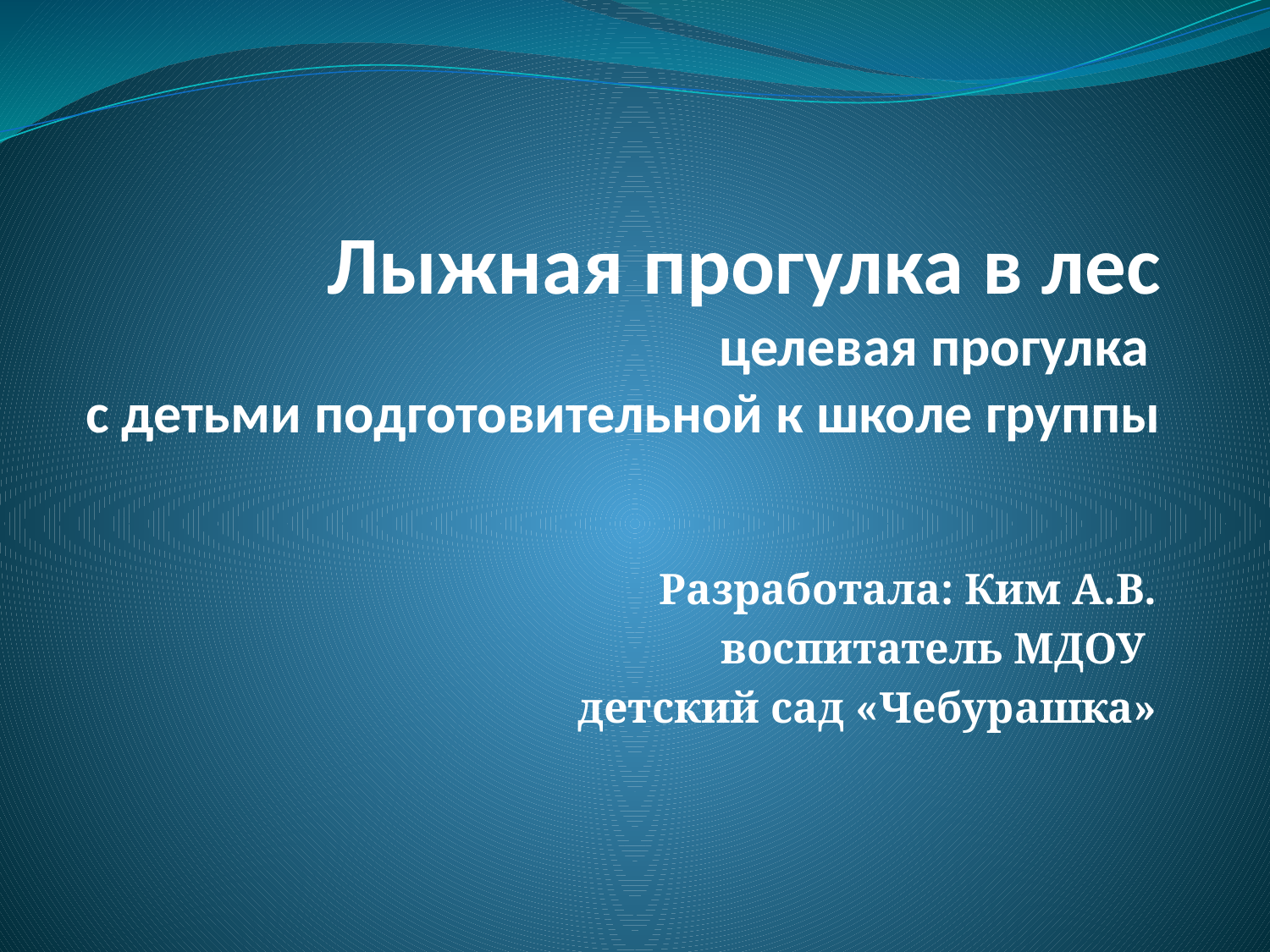

# Лыжная прогулка в лес целевая прогулка с детьми подготовительной к школе группы
Разработала: Ким А.В.
воспитатель МДОУ
детский сад «Чебурашка»